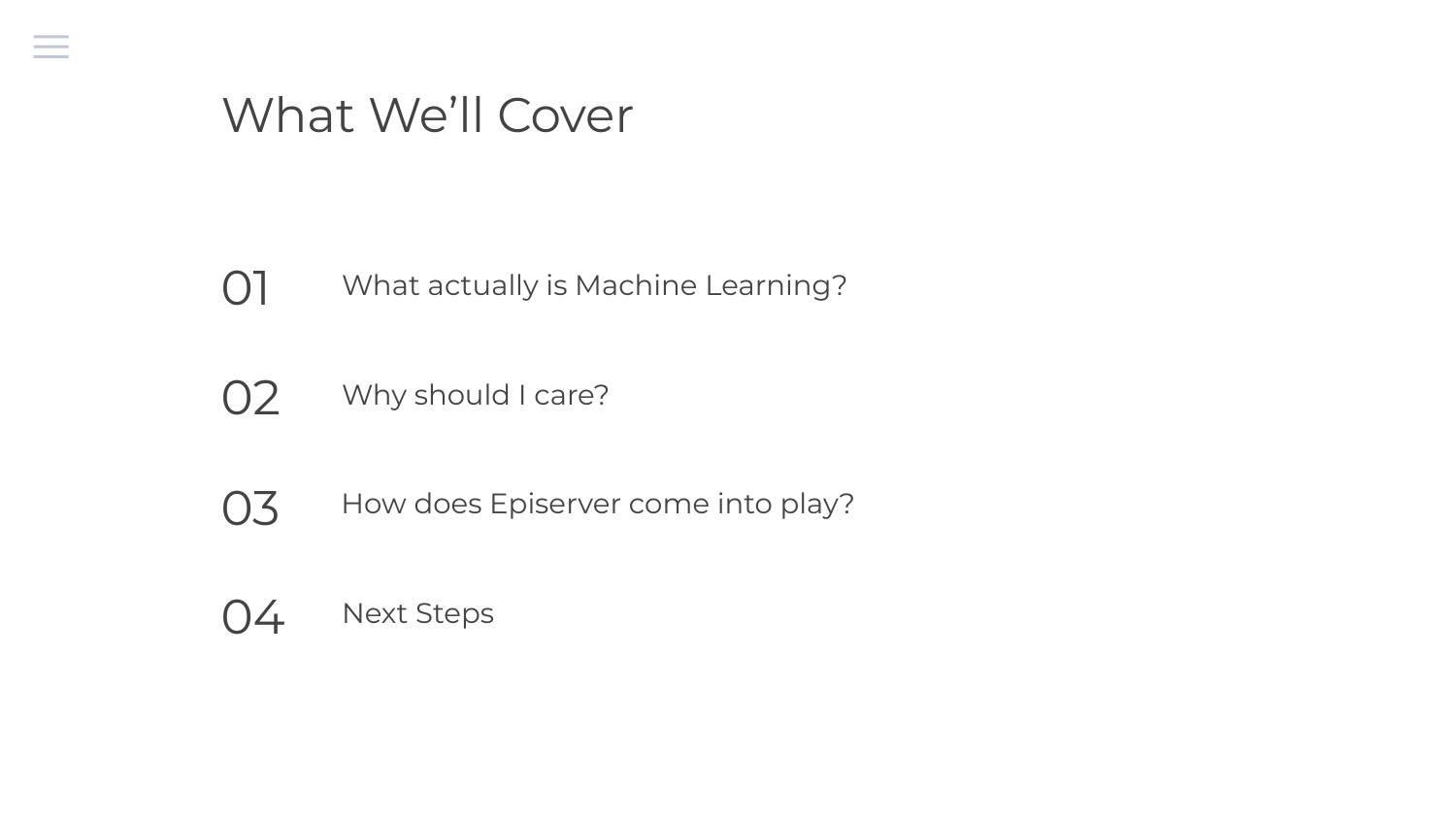

# What We’ll Cover
01

What actually is Machine Learning?
02

Why should I care?
03
How does Episerver come into play?
04
Next Steps